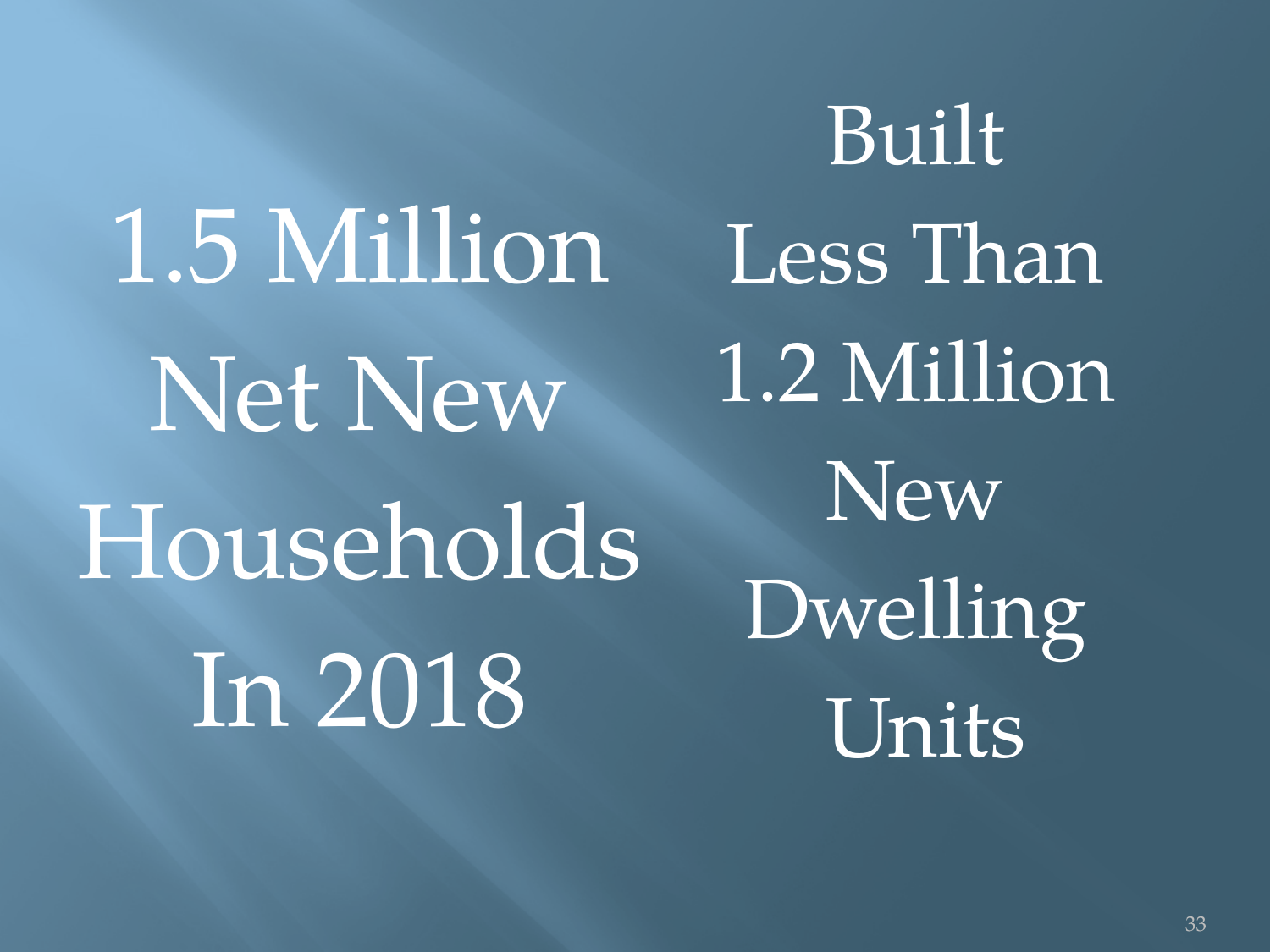

1.5 Million
Net New
Households
In 2018
Built
Less Than
1.2 Million
New
Dwelling
Units
33